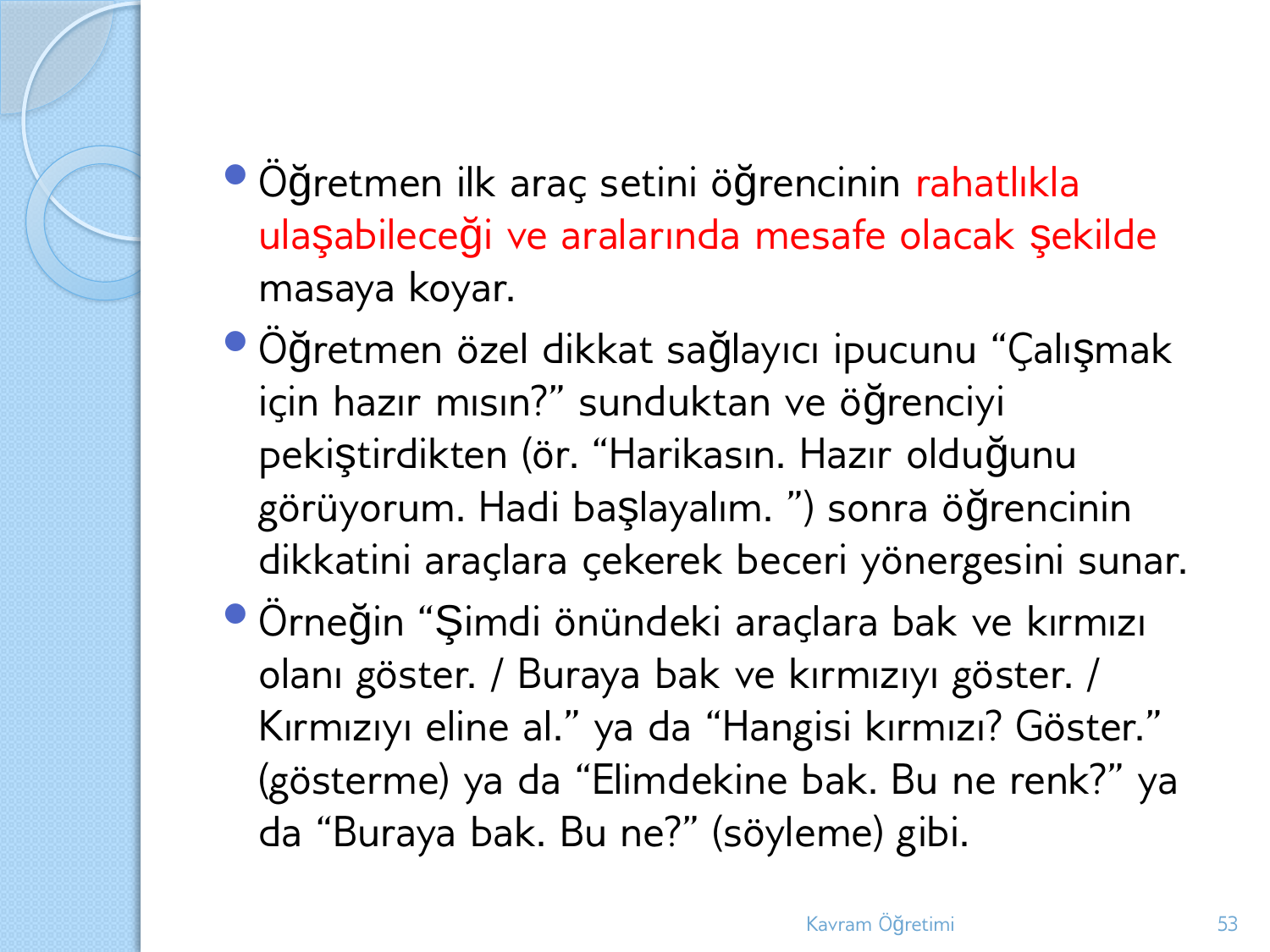

#
Öğretmen ilk araç setini öğrencinin rahatlıkla ulaşabileceği ve aralarında mesafe olacak şekilde masaya koyar.
Öğretmen özel dikkat sağlayıcı ipucunu “Çalışmak için hazır mısın?” sunduktan ve öğrenciyi pekiştirdikten (ör. “Harikasın. Hazır olduğunu görüyorum. Hadi başlayalım. ”) sonra öğrencinin dikkatini araçlara çekerek beceri yönergesini sunar.
Örneğin “Şimdi önündeki araçlara bak ve kırmızı olanı göster. / Buraya bak ve kırmızıyı göster. / Kırmızıyı eline al.” ya da “Hangisi kırmızı? Göster.” (gösterme) ya da “Elimdekine bak. Bu ne renk?” ya da “Buraya bak. Bu ne?” (söyleme) gibi.

Kavram Öğretimi
53